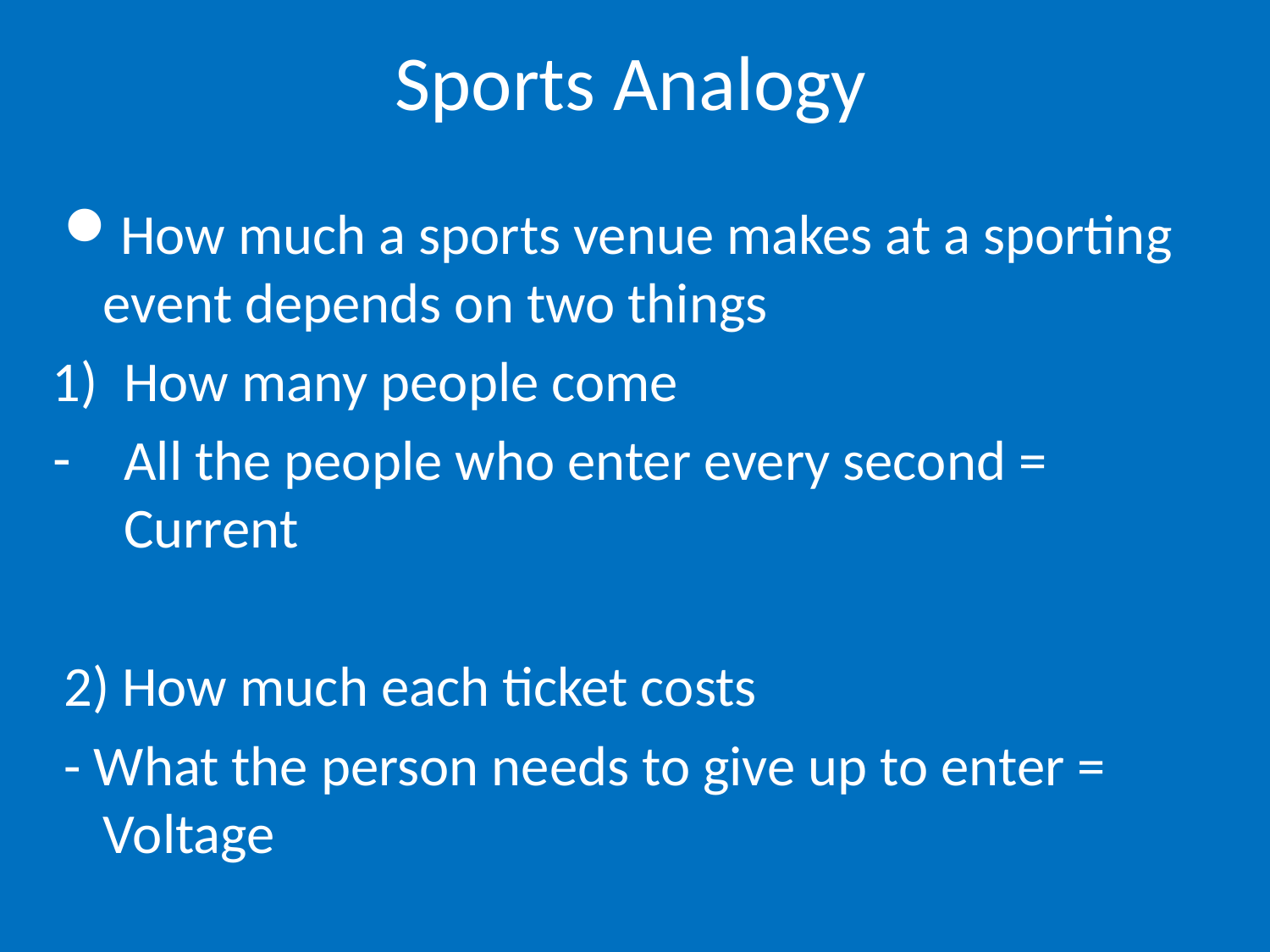

# Sports Analogy
How much a sports venue makes at a sporting event depends on two things
How many people come
All the people who enter every second = Current

2) How much each ticket costs
- What the person needs to give up to enter = Voltage